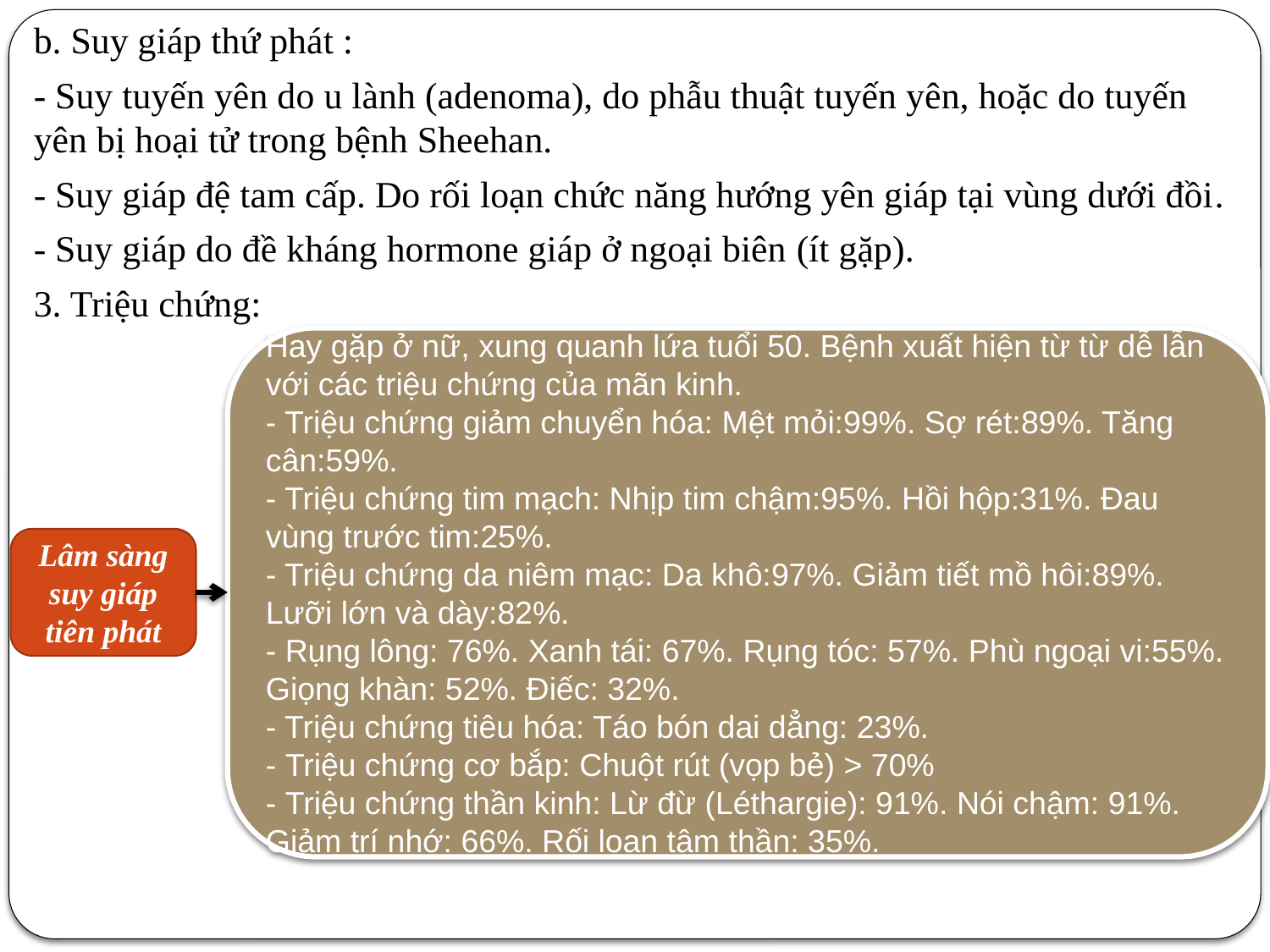

b. Suy giáp thứ phát :
- Suy tuyến yên do u lành (adenoma), do phẫu thuật tuyến yên, hoặc do tuyến yên bị hoại tử trong bệnh Sheehan.
- Suy giáp đệ tam cấp. Do rối loạn chức năng hướng yên giáp tại vùng dưới đồi.
- Suy giáp do đề kháng hormone giáp ở ngoại biên (ít gặp).
3. Triệu chứng:
Hay gặp ở nữ, xung quanh lứa tuổi 50. Bệnh xuất hiện từ từ dễ lẫn với các triệu chứng của mãn kinh.
- Triệu chứng giảm chuyển hóa: Mệt mỏi:99%. Sợ rét:89%. Tăng cân:59%.
- Triệu chứng tim mạch: Nhịp tim chậm:95%. Hồi hộp:31%. Đau vùng trước tim:25%.
- Triệu chứng da niêm mạc: Da khô:97%. Giảm tiết mồ hôi:89%. Lưỡi lớn và dày:82%.
- Rụng lông: 76%. Xanh tái: 67%. Rụng tóc: 57%. Phù ngoại vi:55%. Giọng khàn: 52%. Điếc: 32%.
- Triệu chứng tiêu hóa: Táo bón dai dẳng: 23%.
- Triệu chứng cơ bắp: Chuột rút (vọp bẻ) > 70%
- Triệu chứng thần kinh: Lừ đừ (Léthargie): 91%. Nói chậm: 91%. Giảm trí nhớ: 66%. Rối loạn tâm thần: 35%.
Lâm sàng suy giáp tiên phát